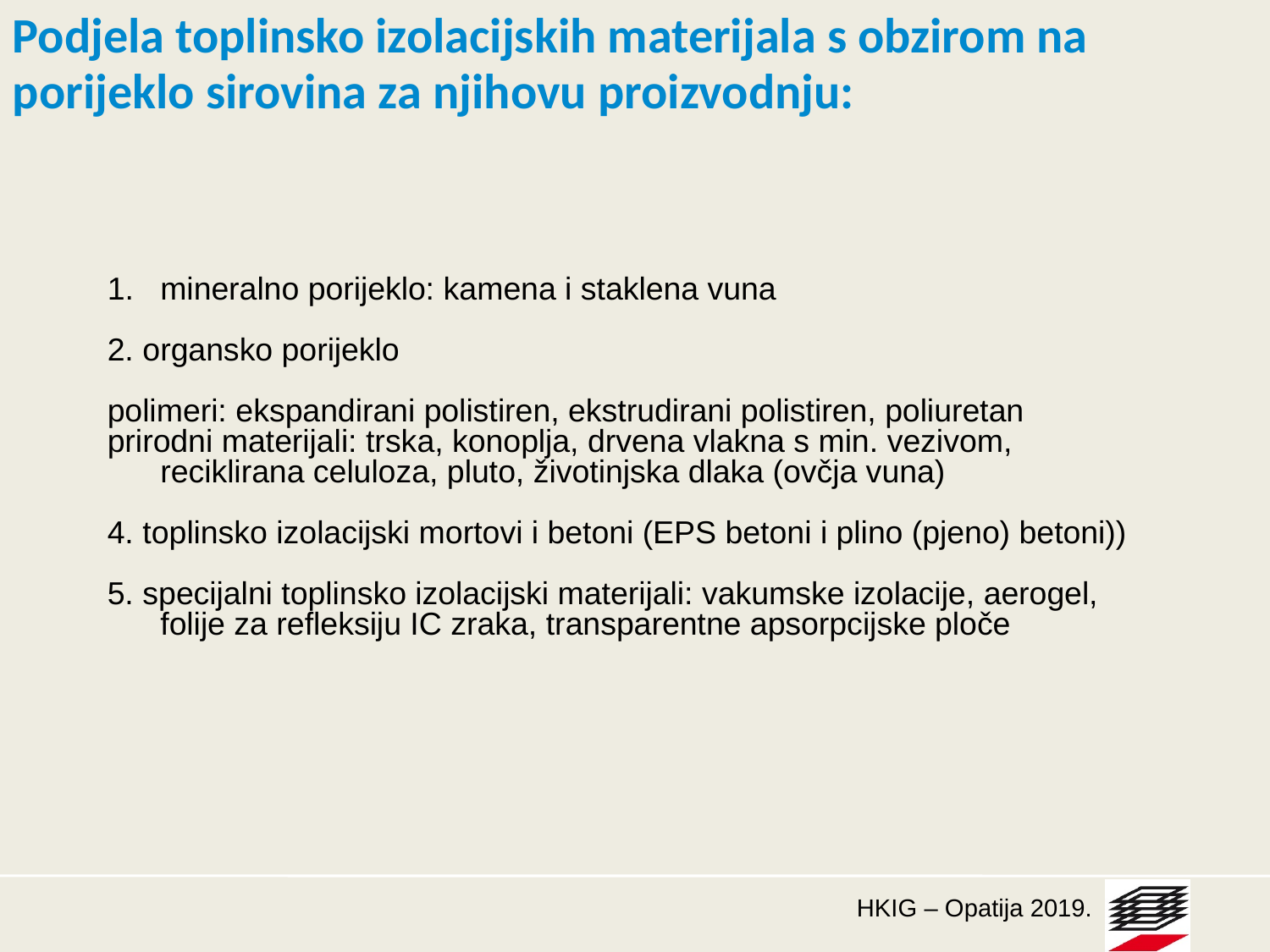

Podjela toplinsko izolacijskih materijala s obzirom na porijeklo sirovina za njihovu proizvodnju:

mineralno porijeklo: kamena i staklena vuna

2. organsko porijeklo

polimeri: ekspandirani polistiren, ekstrudirani polistiren, poliuretan
prirodni materijali: trska, konoplja, drvena vlakna s min. vezivom, reciklirana celuloza, pluto, životinjska dlaka (ovčja vuna)

4. toplinsko izolacijski mortovi i betoni (EPS betoni i plino (pjeno) betoni))

5. specijalni toplinsko izolacijski materijali: vakumske izolacije, aerogel, folije za refleksiju IC zraka, transparentne apsorpcijske ploče